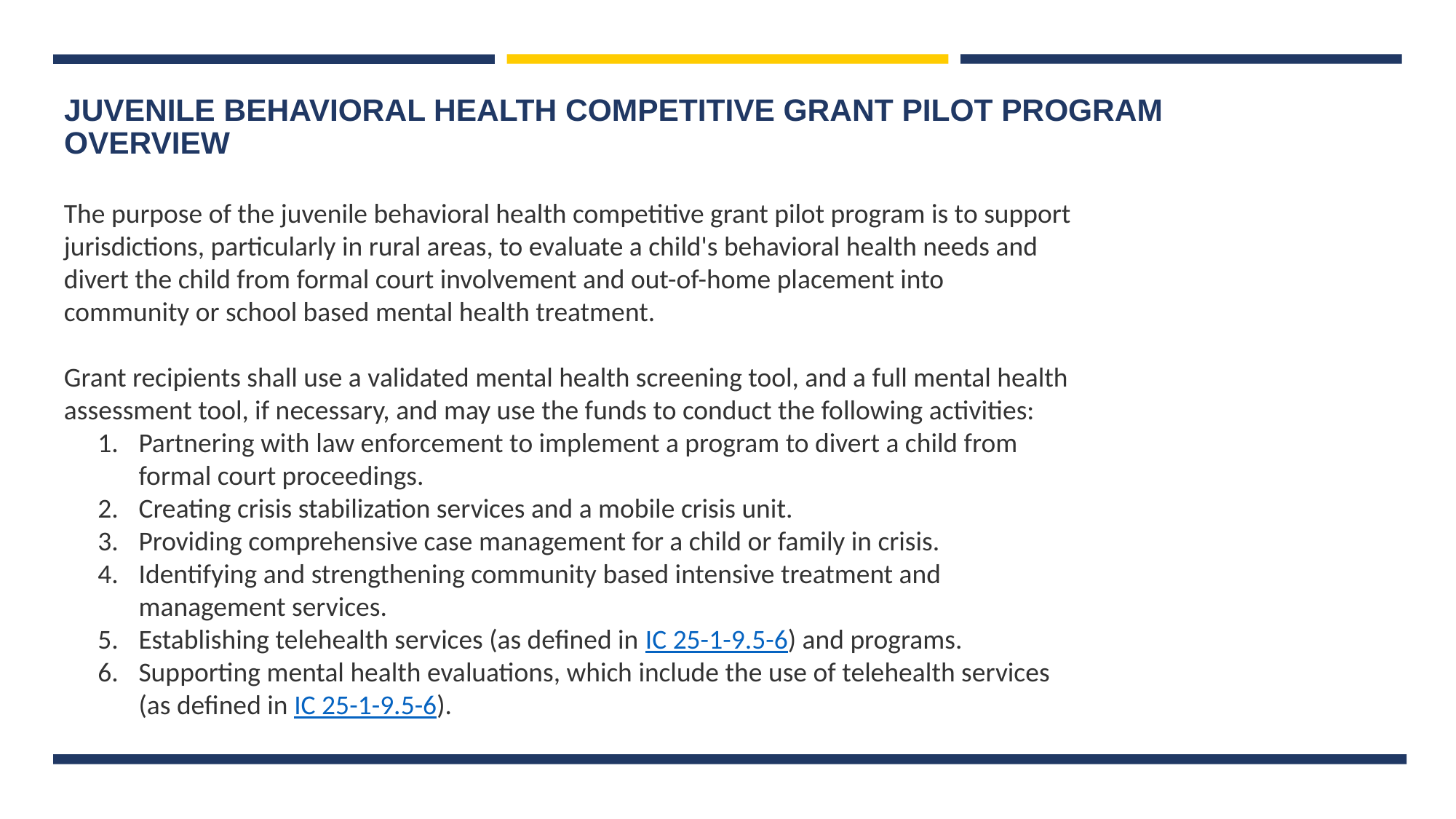

JUVENILE BEHAVIORAL HEALTH COMPETITIVE GRANT PILOT PROGRAM OVERVIEW
The purpose of the juvenile behavioral health competitive grant pilot program is to support jurisdictions, particularly in rural areas, to evaluate a child's behavioral health needs and divert the child from formal court involvement and out-of-home placement into community or school based mental health treatment.

Grant recipients shall use a validated mental health screening tool, and a full mental health assessment tool, if necessary, and may use the funds to conduct the following activities:
Partnering with law enforcement to implement a program to divert a child from formal court proceedings.
Creating crisis stabilization services and a mobile crisis unit.
Providing comprehensive case management for a child or family in crisis.
Identifying and strengthening community based intensive treatment and management services.
Establishing telehealth services (as defined in IC 25-1-9.5-6) and programs.
Supporting mental health evaluations, which include the use of telehealth services (as defined in IC 25-1-9.5-6).